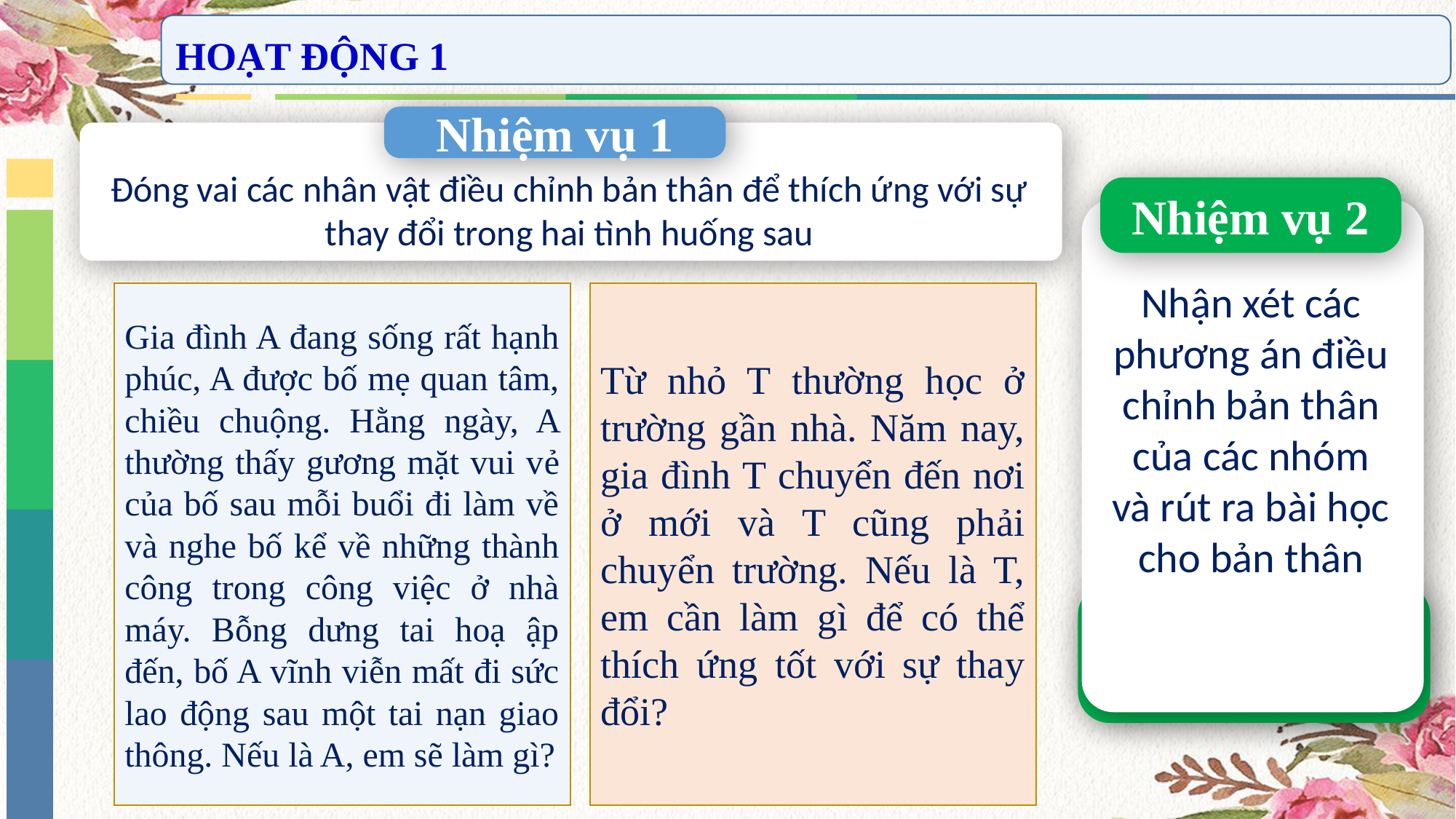

HOẠT ĐỘNG 1
Nhiệm vụ 1

Đóng vai các nhân vật điều chỉnh bản thân để thích ứng với sự thay đổi trong hai tình huống sau
Nhiệm vụ 2

Nhận xét các phương án điều chỉnh bản thân của các nhóm và rút ra bài học cho bản thân
Gia đình A đang sống rất hạnh phúc, A được bố mẹ quan tâm, chiều chuộng. Hằng ngày, A thường thấy gương mặt vui vẻ của bố sau mỗi buổi đi làm về và nghe bố kể về những thành công trong công việc ở nhà máy. Bỗng dưng tai hoạ ập đến, bố A vĩnh viễn mất đi sức lao động sau một tai nạn giao thông. Nếu là A, em sẽ làm gì?
Từ nhỏ T thường học ở trường gần nhà. Năm nay, gia đình T chuyển đến nơi ở mới và T cũng phải chuyển trường. Nếu là T, em cần làm gì để có thể thích ứng tốt với sự thay đổi?